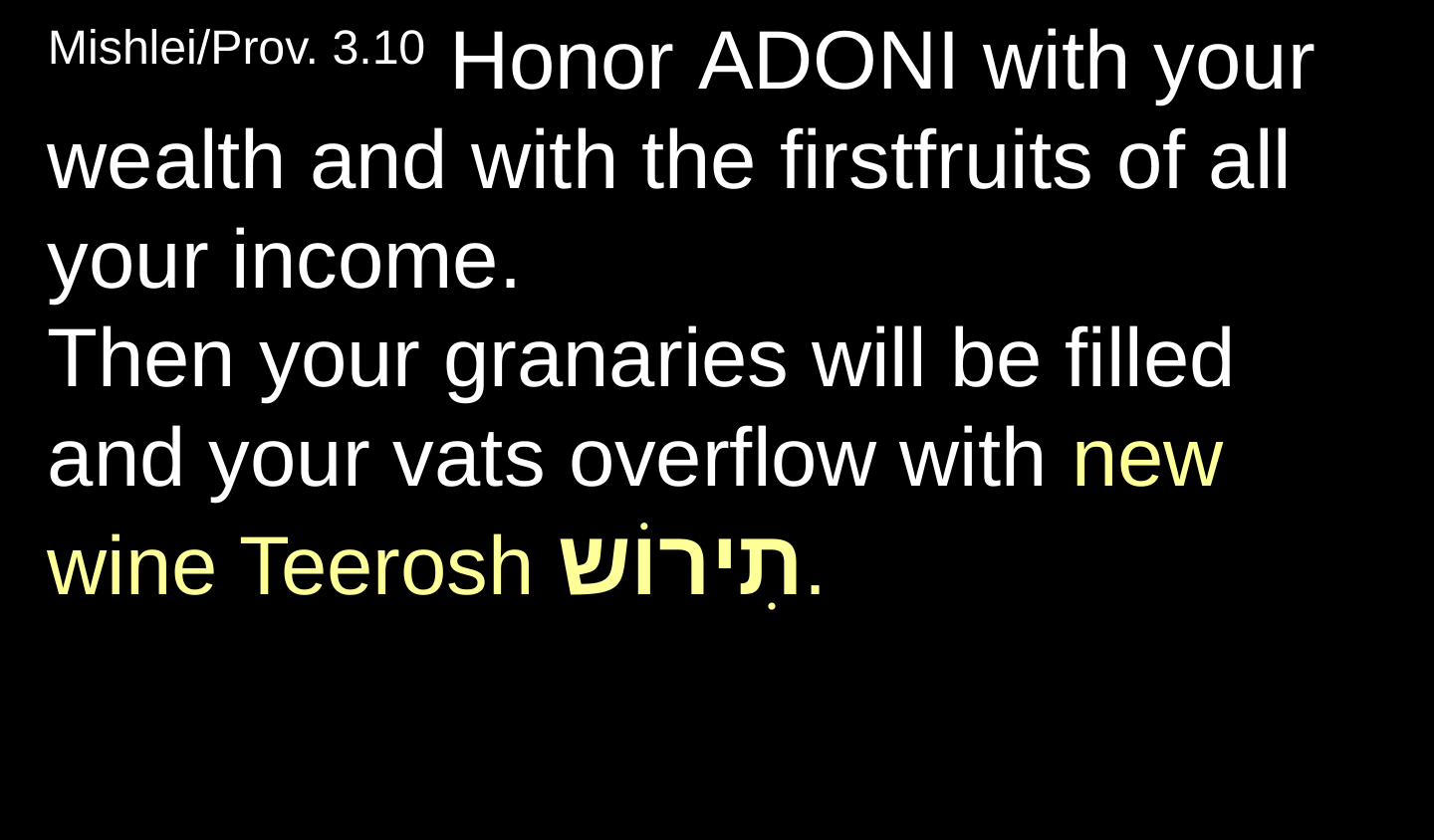

Mishlei/Prov. 3.10 Honor Adoni with your wealth and with the firstfruits of all your income.
Then your granaries will be filled
and your vats overflow with new wine Teerosh תִירוֹש.